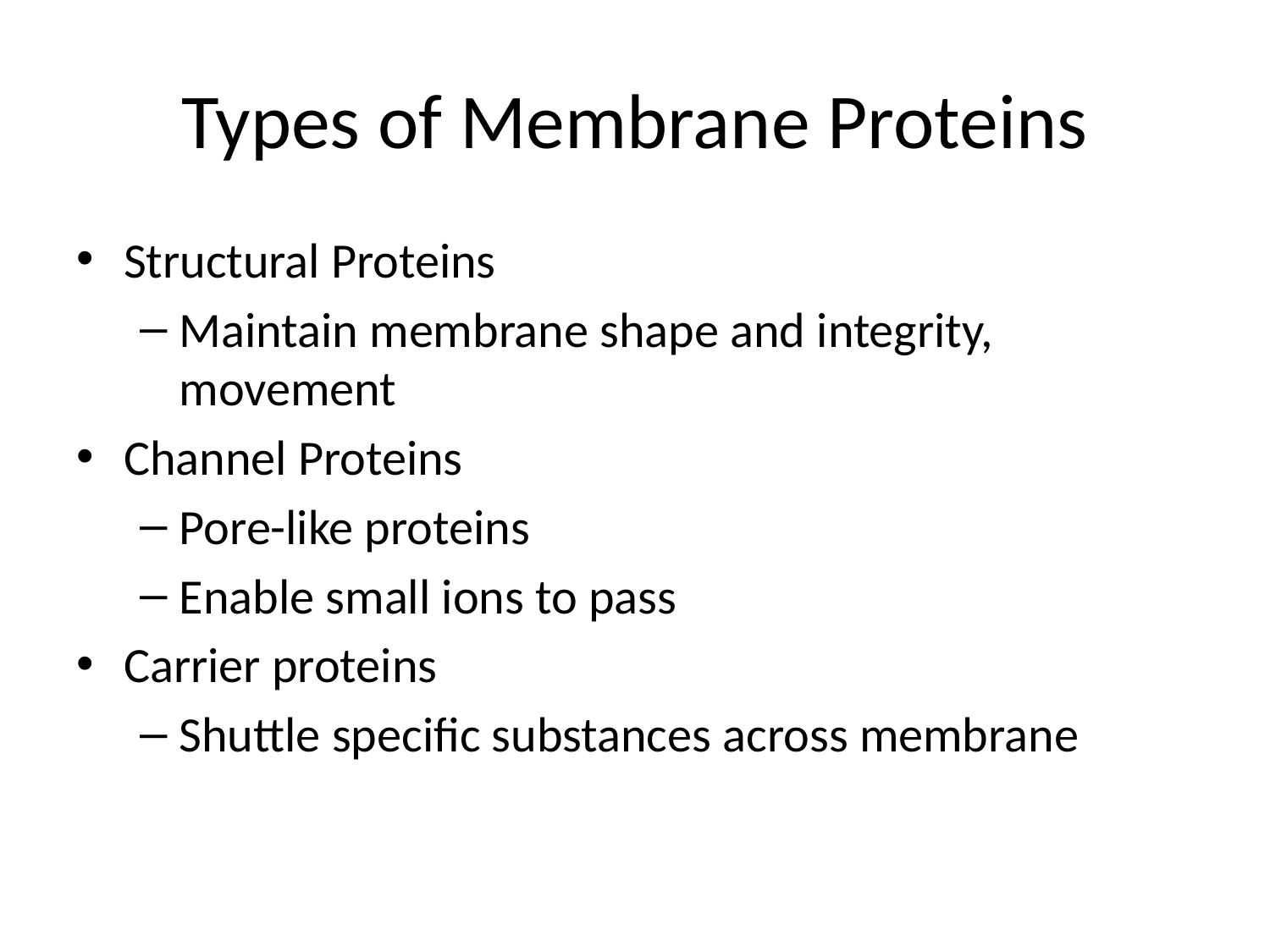

# Types of Membrane Proteins
Structural Proteins
Maintain membrane shape and integrity, movement
Channel Proteins
Pore-like proteins
Enable small ions to pass
Carrier proteins
Shuttle specific substances across membrane